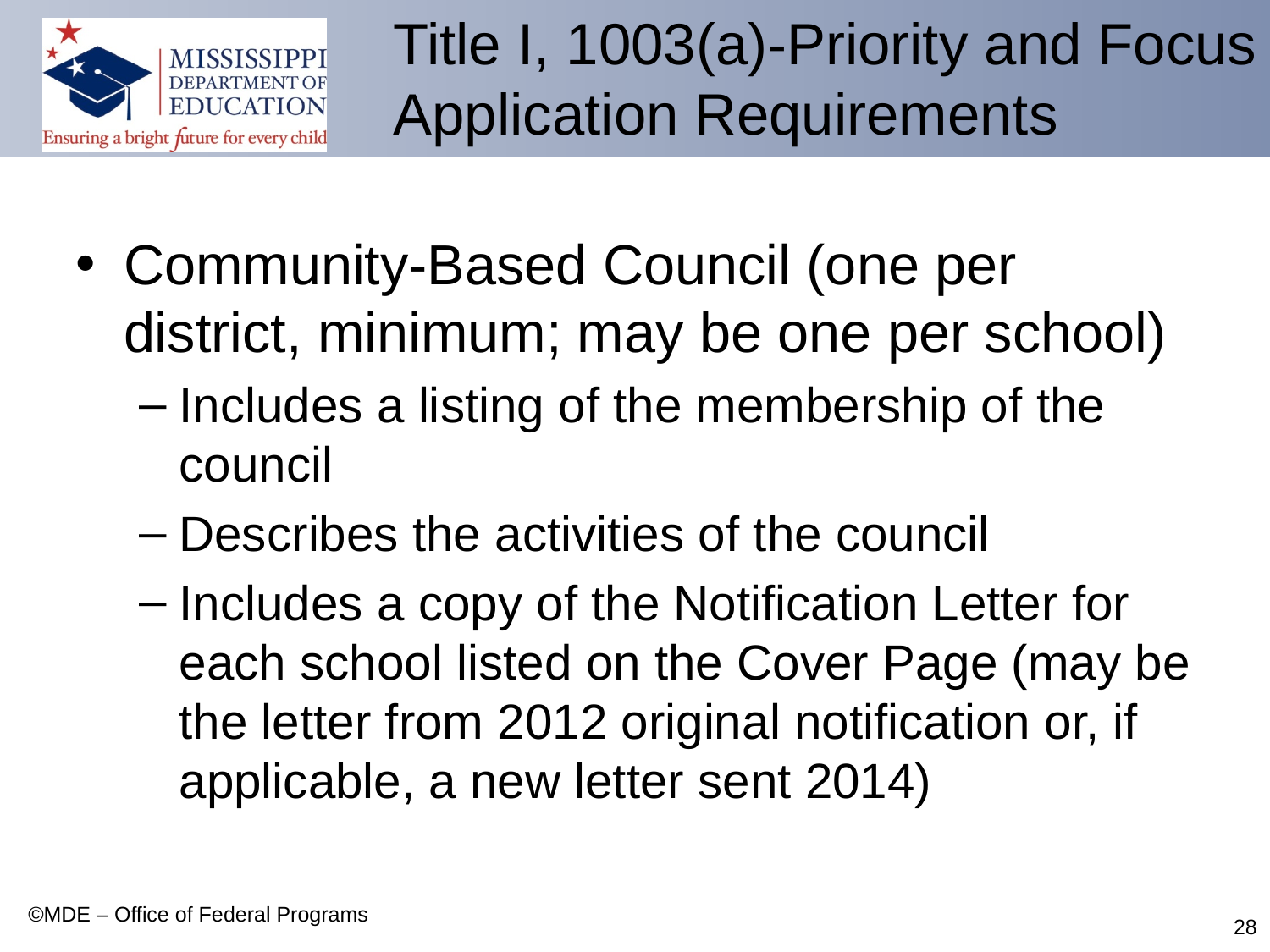

# Title I, 1003(a)-Priority and Focus Application Requirements
Community-Based Council (one per district, minimum; may be one per school)
Includes a listing of the membership of the council
Describes the activities of the council
Includes a copy of the Notification Letter for each school listed on the Cover Page (may be the letter from 2012 original notification or, if applicable, a new letter sent 2014)

©MDE – Office of Federal Programs

28